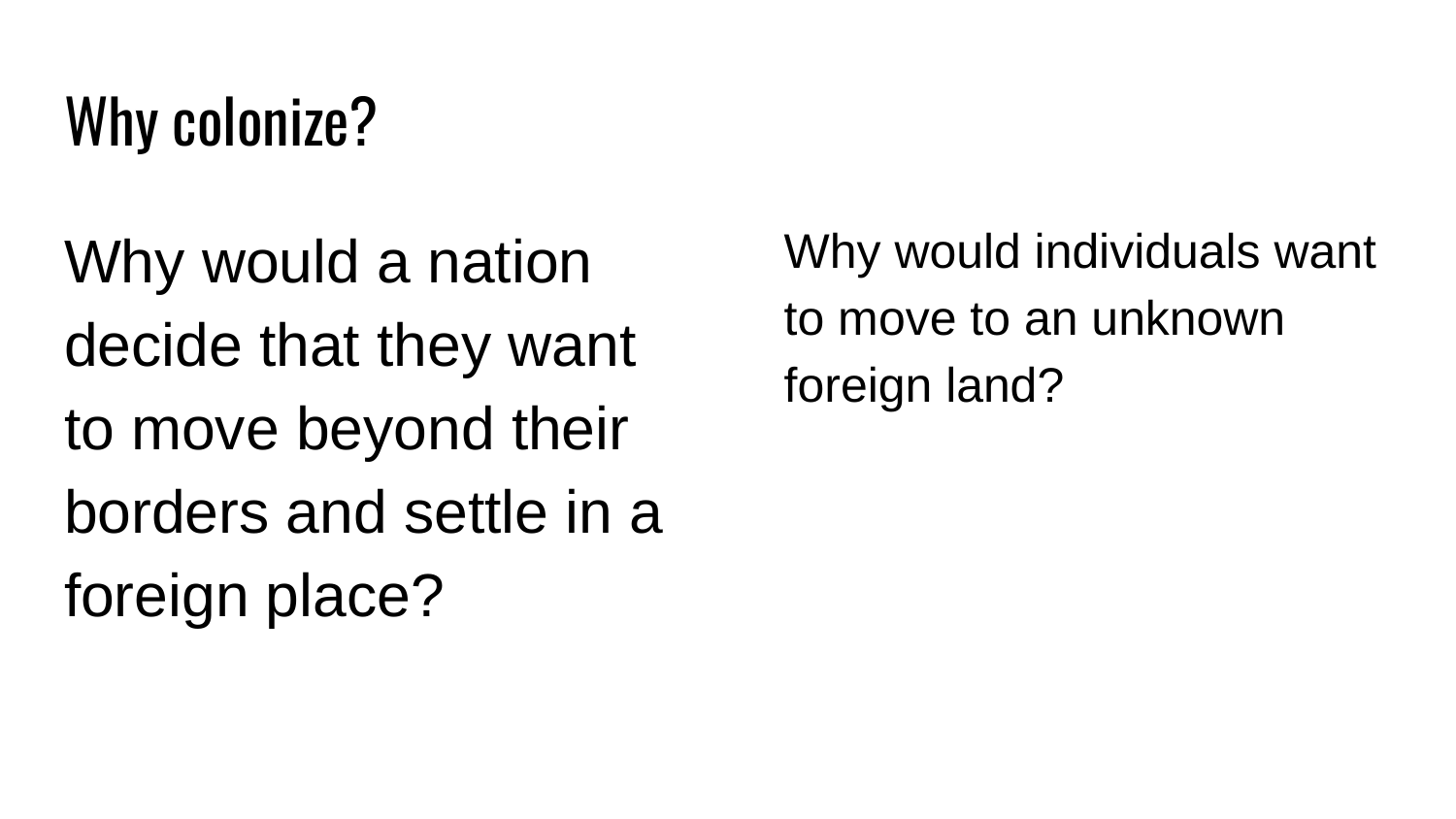

# Why colonize?
Why would a nation decide that they want to move beyond their borders and settle in a foreign place?

Why would individuals want to move to an unknown foreign land?